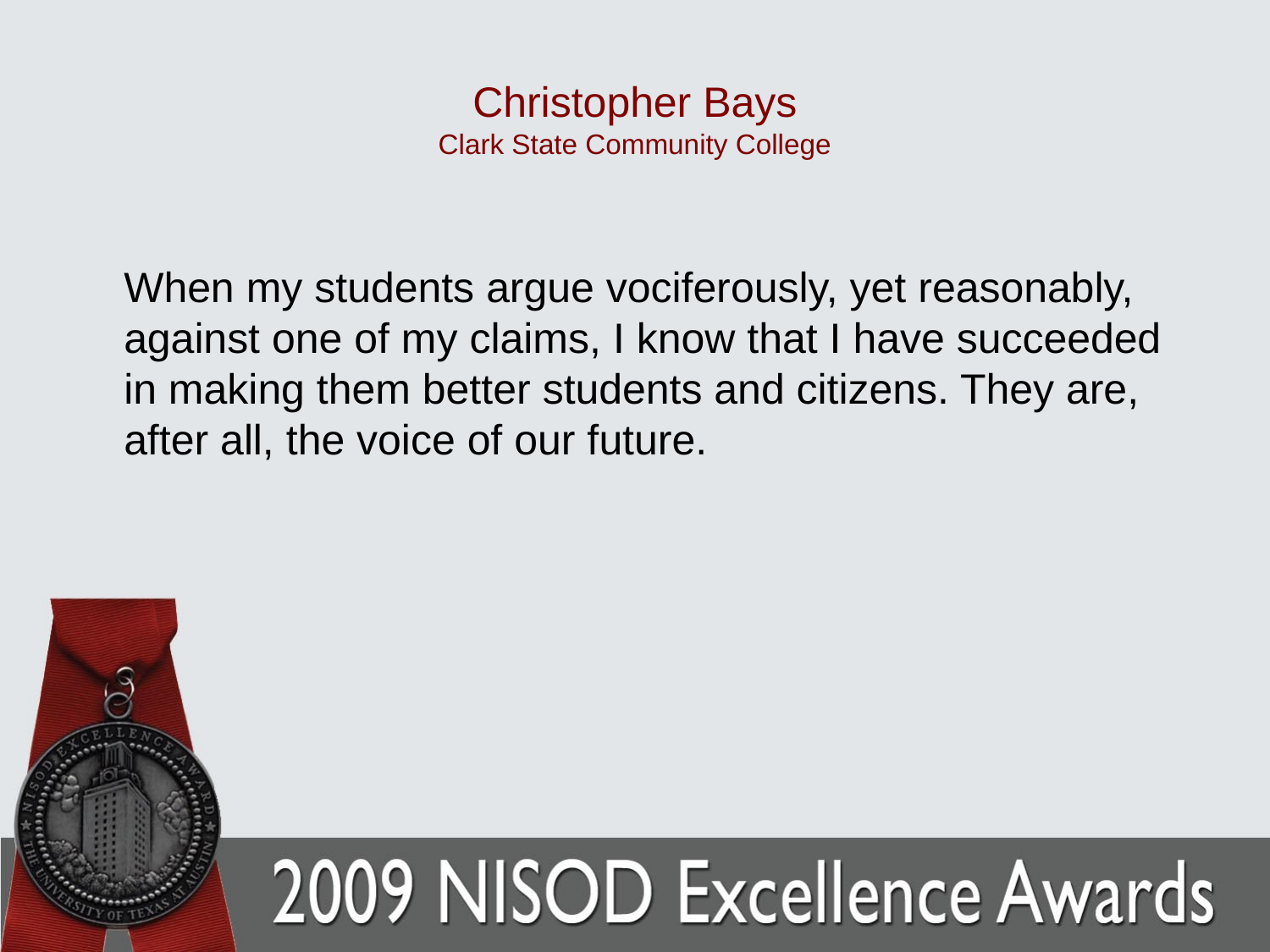

# Christopher Bays Clark State Community College
	When my students argue vociferously, yet reasonably, against one of my claims, I know that I have succeeded in making them better students and citizens. They are, after all, the voice of our future.